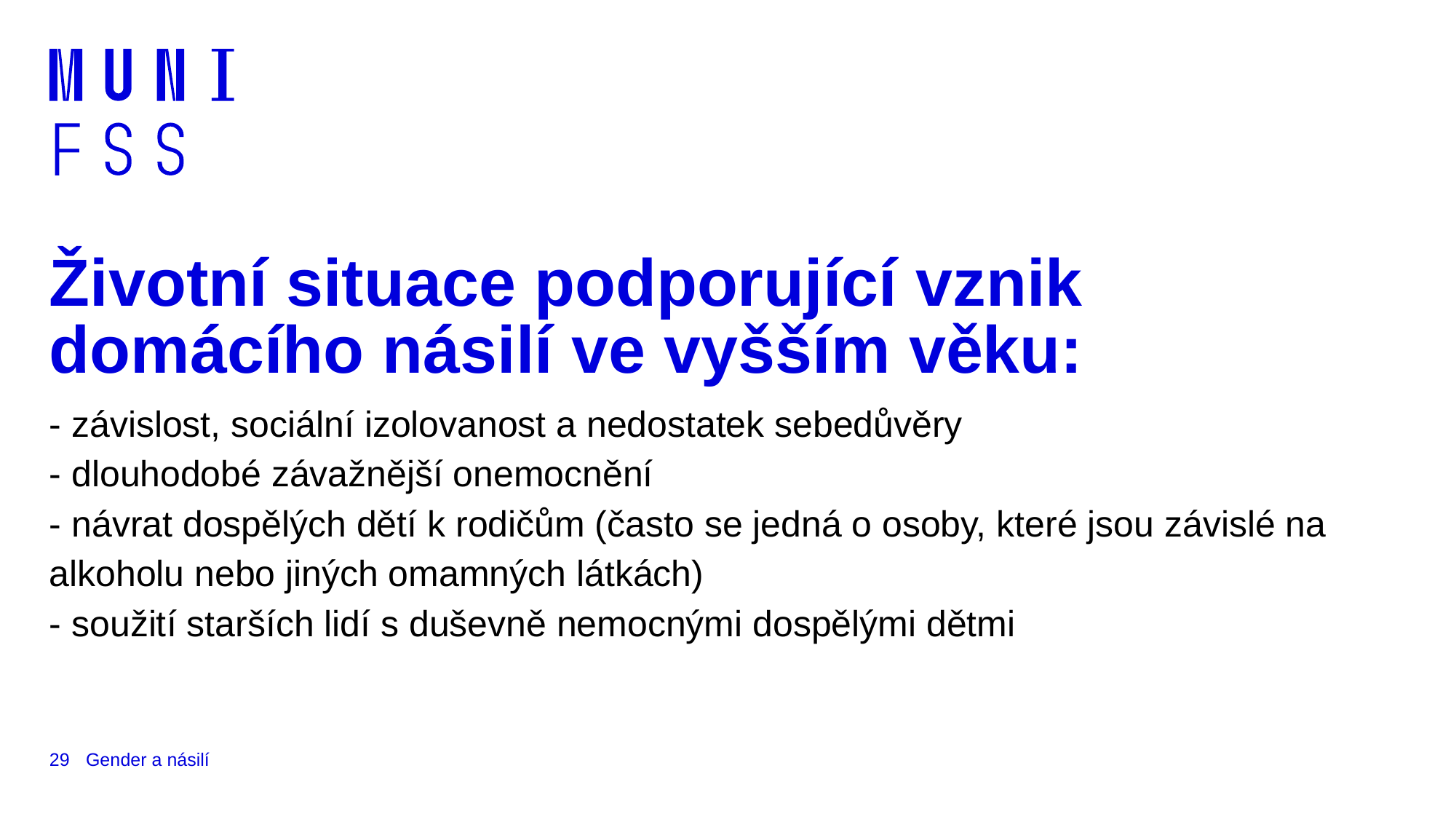

# Životní situace podporující vznik domácího násilí ve vyšším věku:

- závislost, sociální izolovanost a nedostatek sebedůvěry
- dlouhodobé závažnější onemocnění
- návrat dospělých dětí k rodičům (často se jedná o osoby, které jsou závislé na alkoholu nebo jiných omamných látkách)
- soužití starších lidí s duševně nemocnými dospělými dětmi
29
Gender a násilí